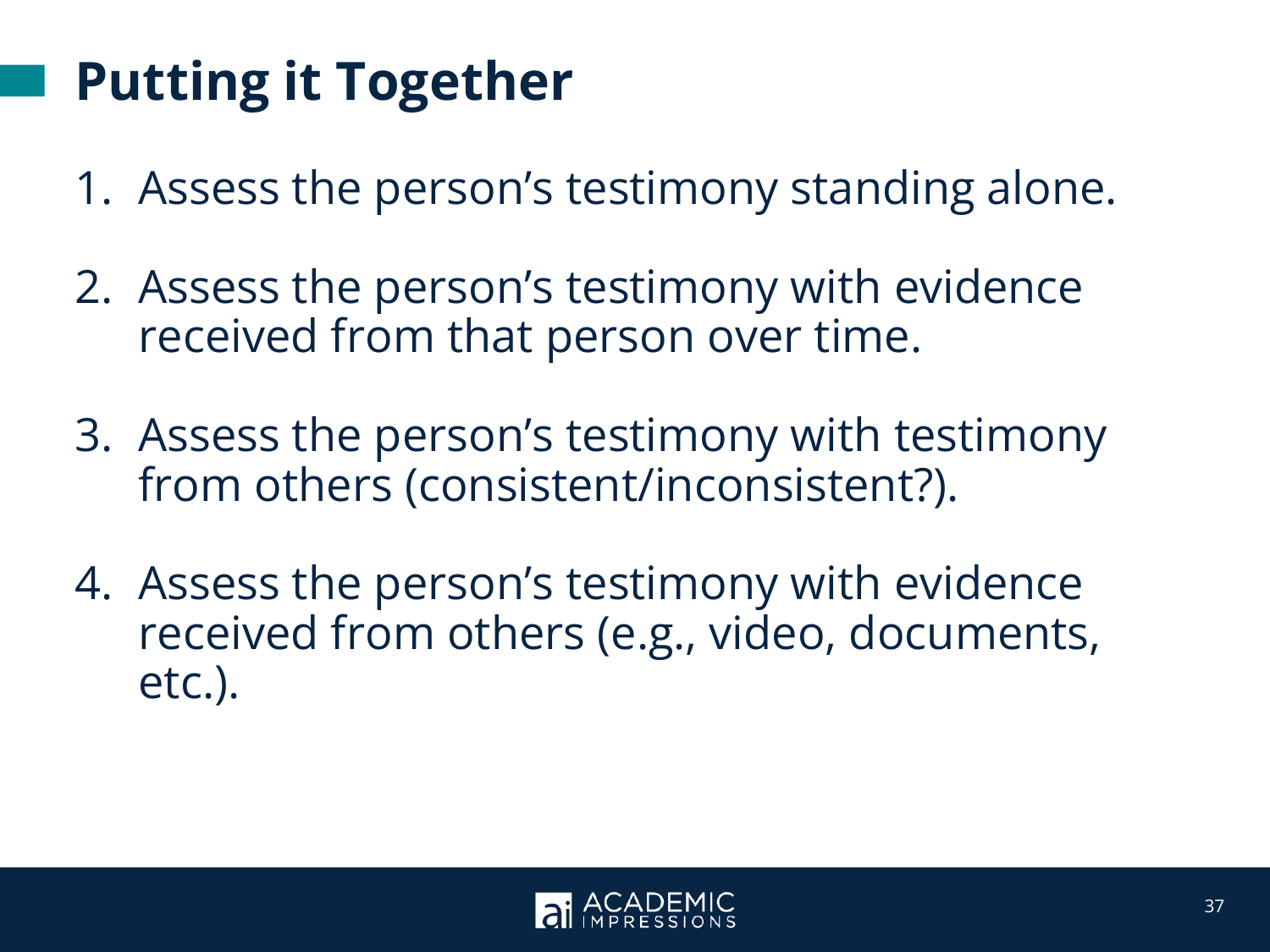

Putting it Together

Assess the person’s testimony standing alone.
Assess the person’s testimony with evidence received from that person over time.
Assess the person’s testimony with testimony from others (consistent/inconsistent?).
Assess the person’s testimony with evidence received from others (e.g., video, documents, etc.).